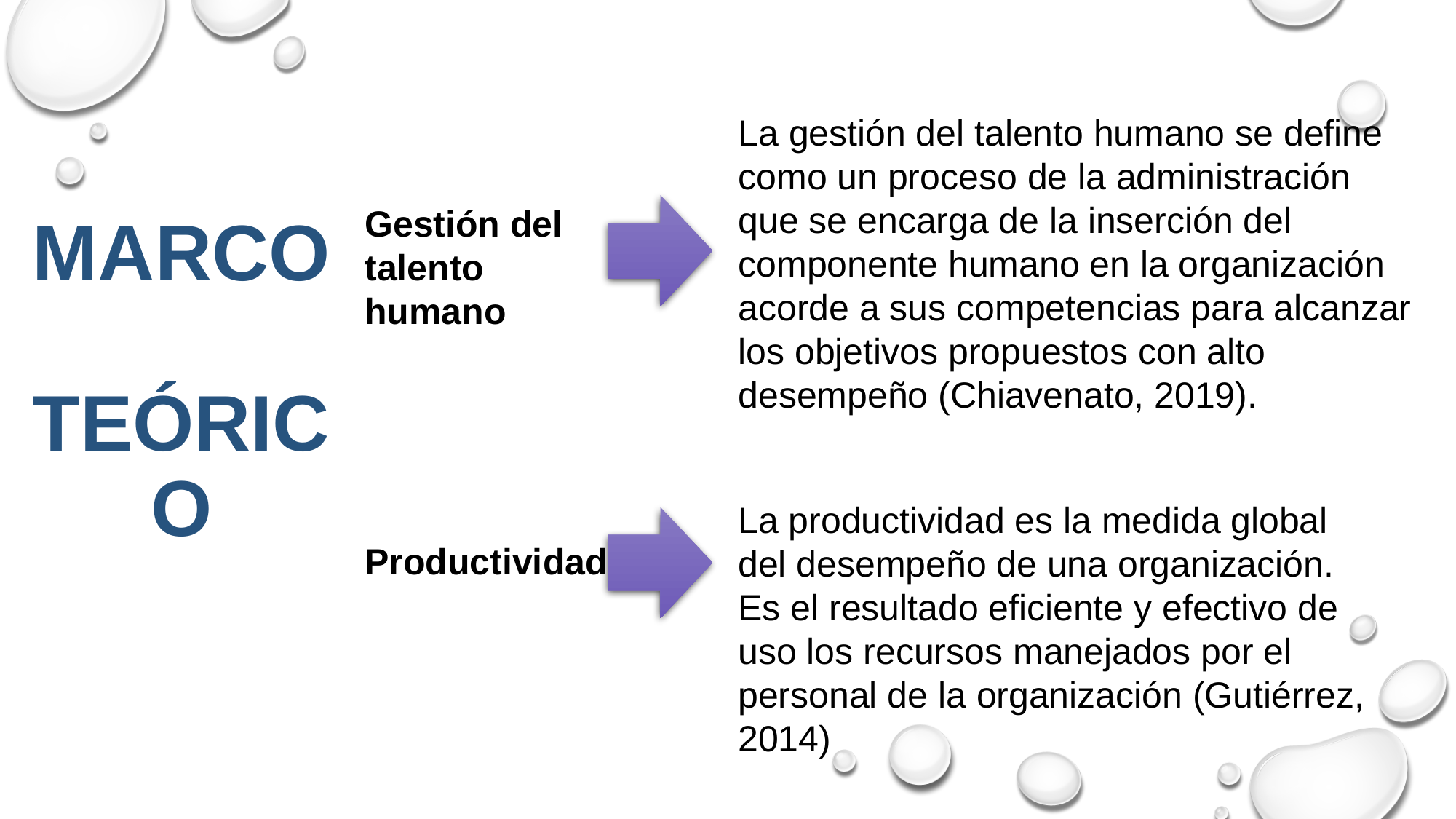

La gestión del talento humano se define como un proceso de la administración que se encarga de la inserción del componente humano en la organización acorde a sus competencias para alcanzar los objetivos propuestos con alto desempeño (Chiavenato, 2019).
# Marco teórico
Gestión del talento humano

La productividad es la medida global del desempeño de una organización. Es el resultado eficiente y efectivo de uso los recursos manejados por el personal de la organización (Gutiérrez, 2014)

Productividad